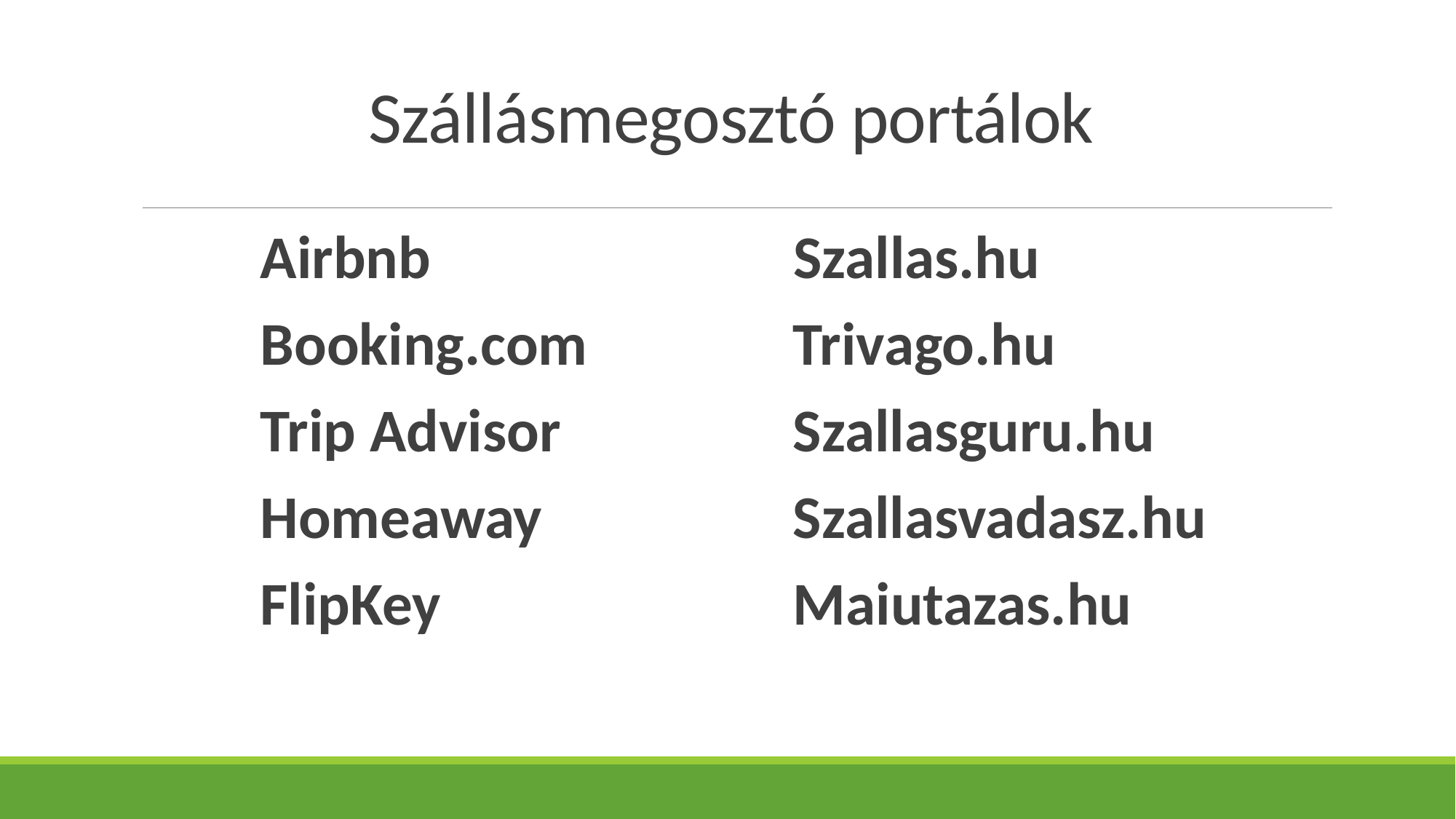

# Szállásmegosztó portálok
Airbnb
Booking.com
Trip Advisor
Homeaway
FlipKey

  Szallas.hu
Trivago.hu
Szallasguru.hu
Szallasvadasz.hu
Maiutazas.hu